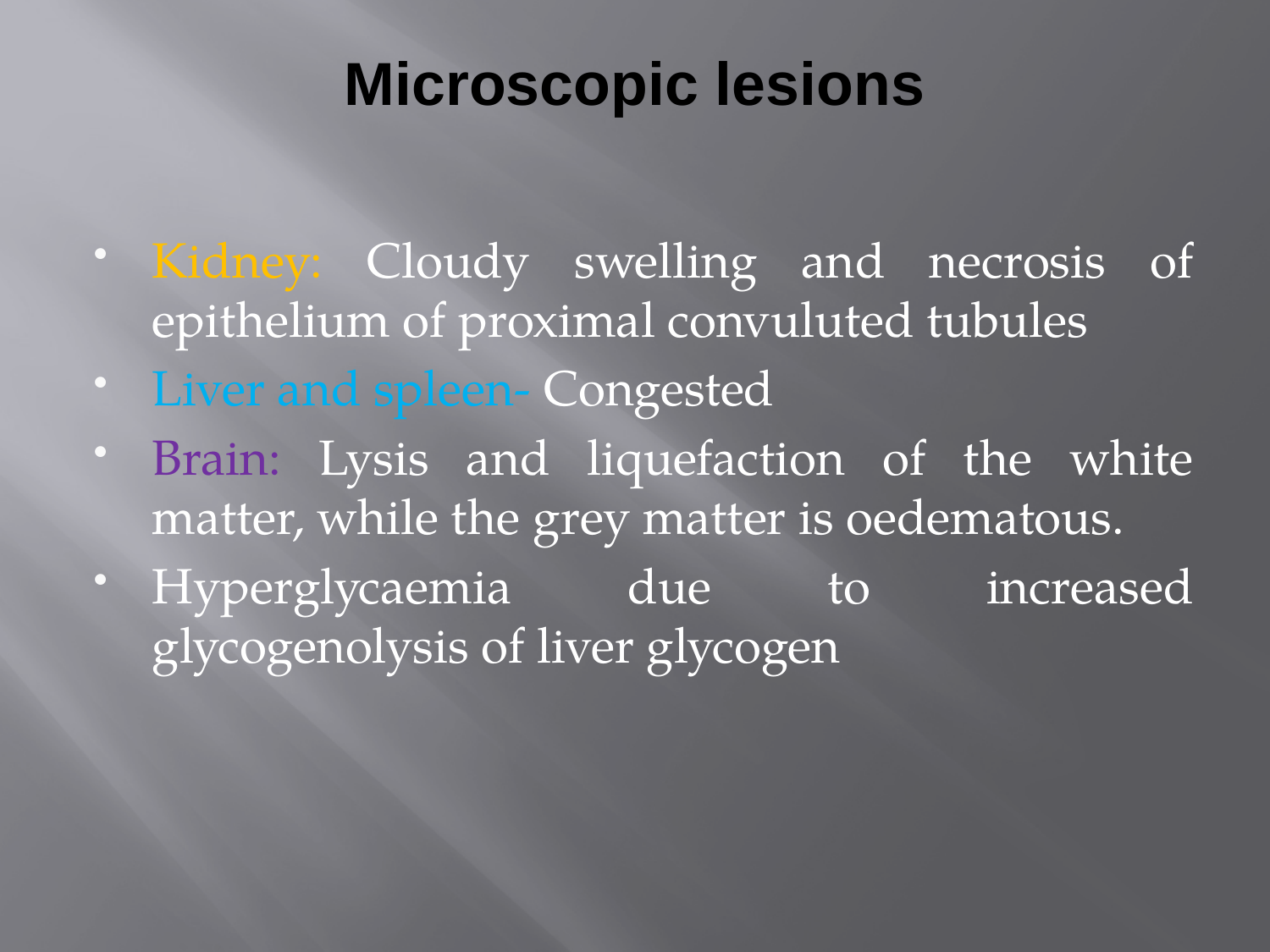

# Microscopic lesions
Kidney: Cloudy swelling and necrosis of epithelium of proximal convuluted tubules
Liver and spleen- Congested
Brain: Lysis and liquefaction of the white matter, while the grey matter is oedematous.
Hyperglycaemia due to increased glycogenolysis of liver glycogen